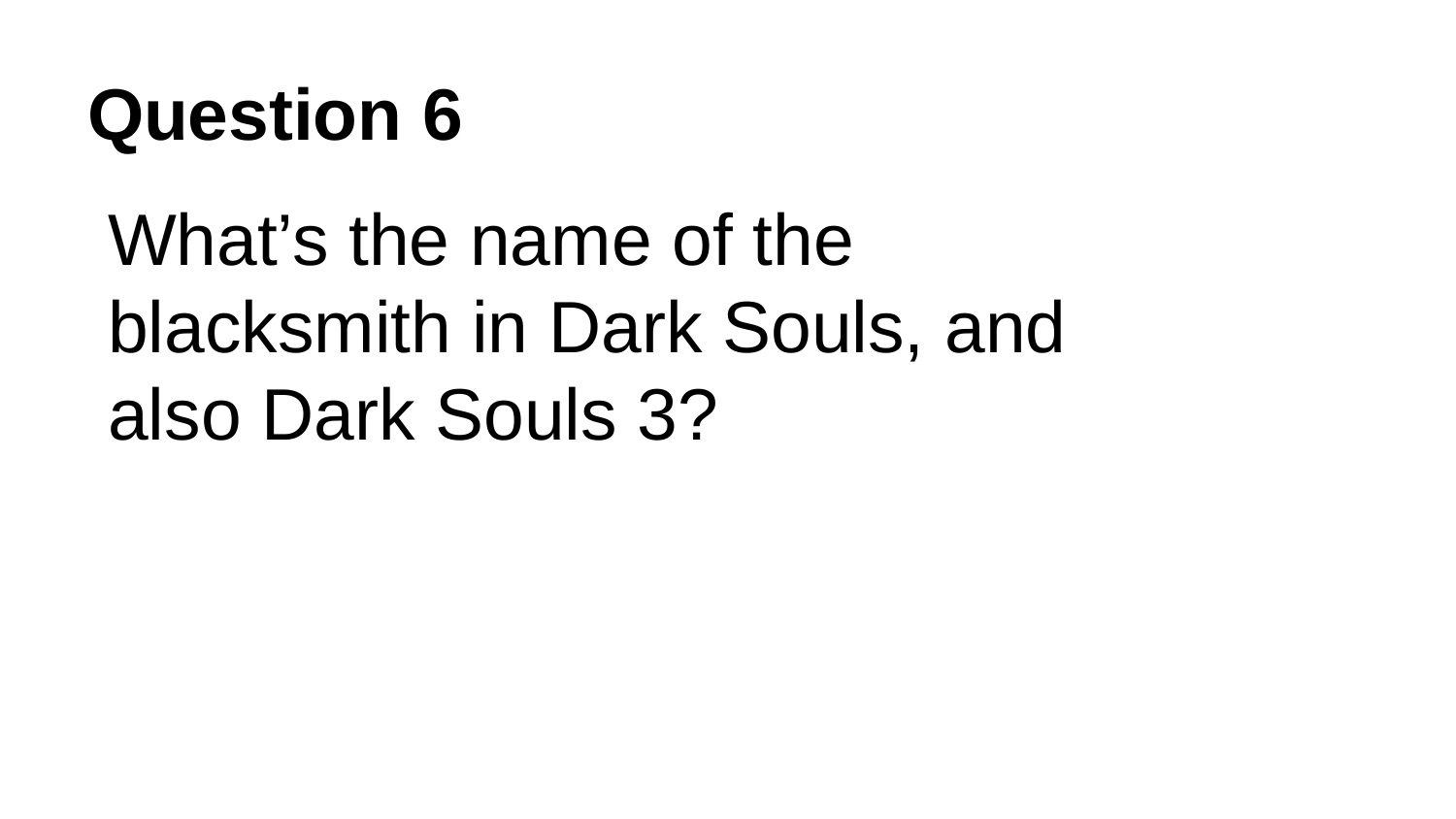

# Question 6
What’s the name of the blacksmith in Dark Souls, and also Dark Souls 3?